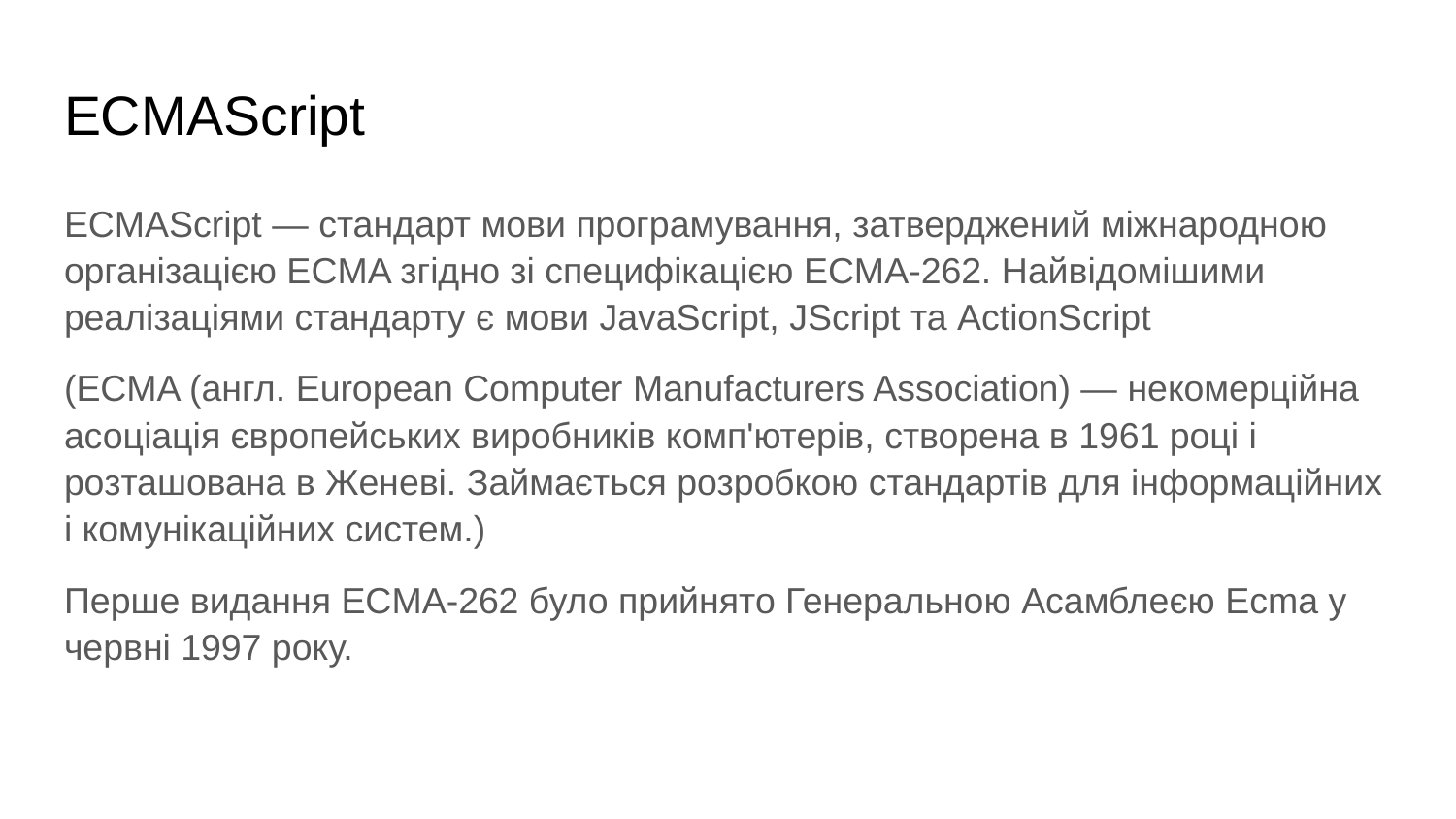

# ECMAScript
ECMAScript — стандарт мови програмування, затверджений міжнародною організацією ECMA згідно зі специфікацією ECMA-262. Найвідомішими реалізаціями стандарту є мови JavaScript, JScript та ActionScript
(ECMA (англ. European Computer Manufacturers Association) — некомерційна асоціація європейських виробників комп'ютерів, створена в 1961 році і розташована в Женеві. Займається розробкою стандартів для інформаційних і комунікаційних систем.)
Перше видання ECMA-262 було прийнято Генеральною Асамблеєю Ecma у червні 1997 року.